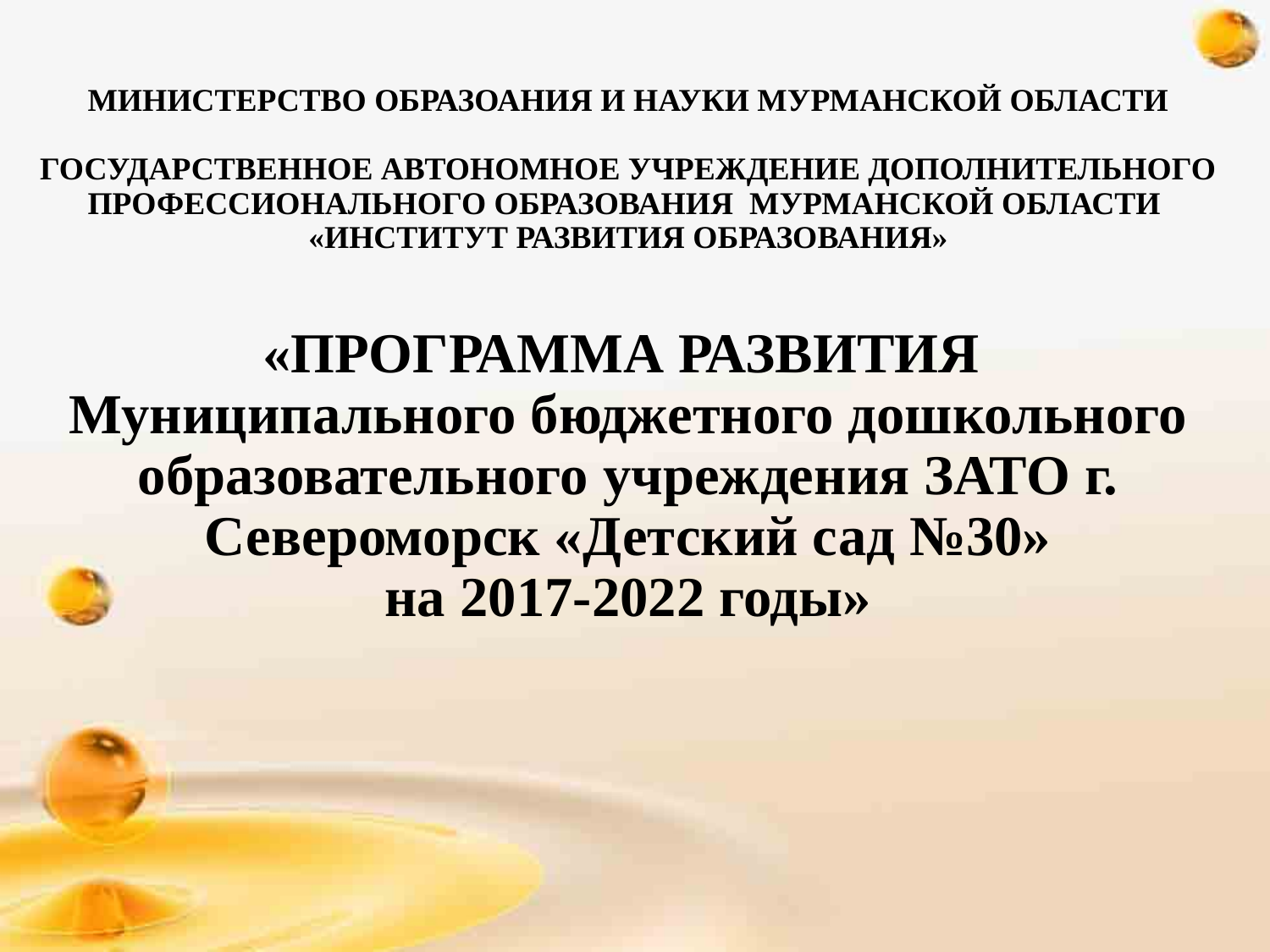

# МИНИСТЕРСТВО ОБРАЗОАНИЯ И НАУКИ МУРМАНСКОЙ ОБЛАСТИ ГОСУДАРСТВЕННОЕ АВТОНОМНОЕ УЧРЕЖДЕНИЕ ДОПОЛНИТЕЛЬНОГО ПРОФЕССИОНАЛЬНОГО ОБРАЗОВАНИЯ  МУРМАНСКОЙ ОБЛАСТИ «ИНСТИТУТ РАЗВИТИЯ ОБРАЗОВАНИЯ» «ПРОГРАММА РАЗВИТИЯ Муниципального бюджетного дошкольного образовательного учреждения ЗАТО г. Североморск «Детский сад №30» на 2017-2022 годы»